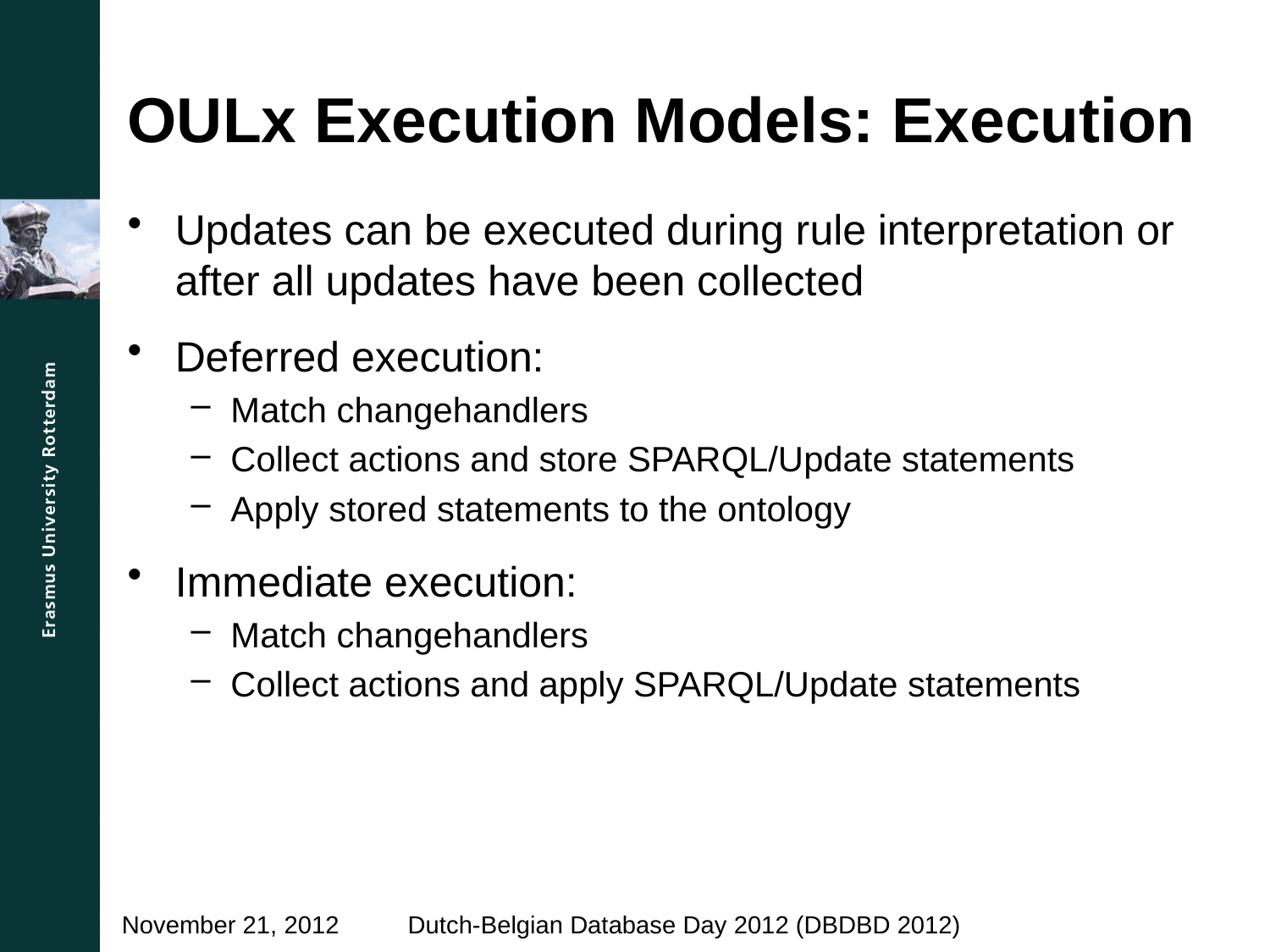

# OULx Execution Models: Execution
Updates can be executed during rule interpretation or after all updates have been collected

Deferred execution:
Match changehandlers
Collect actions and store SPARQL/Update statements
Apply stored statements to the ontology

Immediate execution:
Match changehandlers
Collect actions and apply SPARQL/Update statements
Dutch-Belgian Database Day 2012 (DBDBD 2012)
November 21, 2012